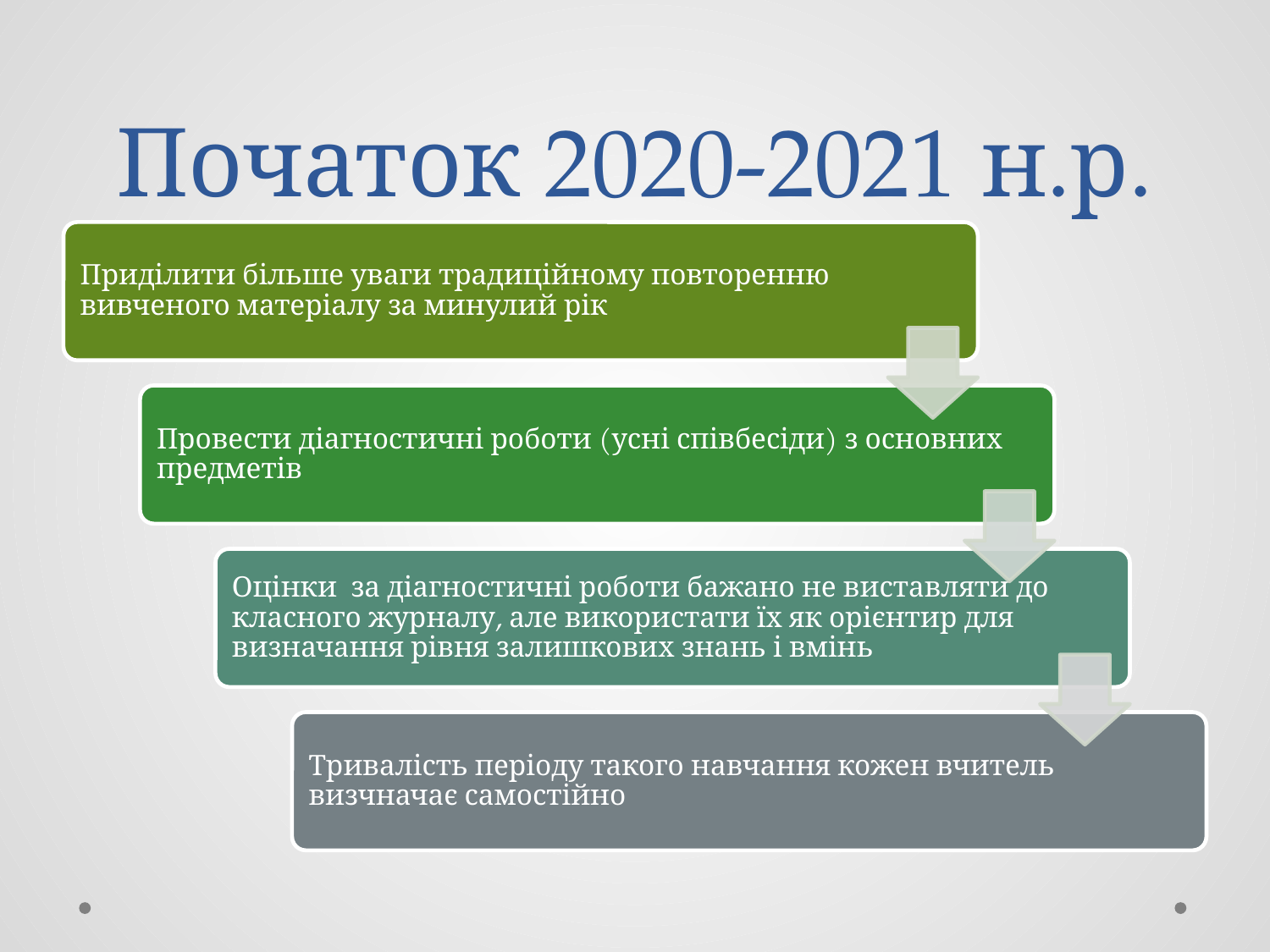

# Початок 2020-2021 н.р.
Приділити більше уваги традиційному повторенню вивченого матеріалу за минулий рік
Провести діагностичні роботи (усні співбесіди) з основних предметів
Оцінки  за діагностичні роботи бажано не виставляти до класного журналу, але використати їх як орієнтир для визначання рівня залишкових знань і вмінь
Тривалість періоду такого навчання кожен вчитель визчначає самостійно